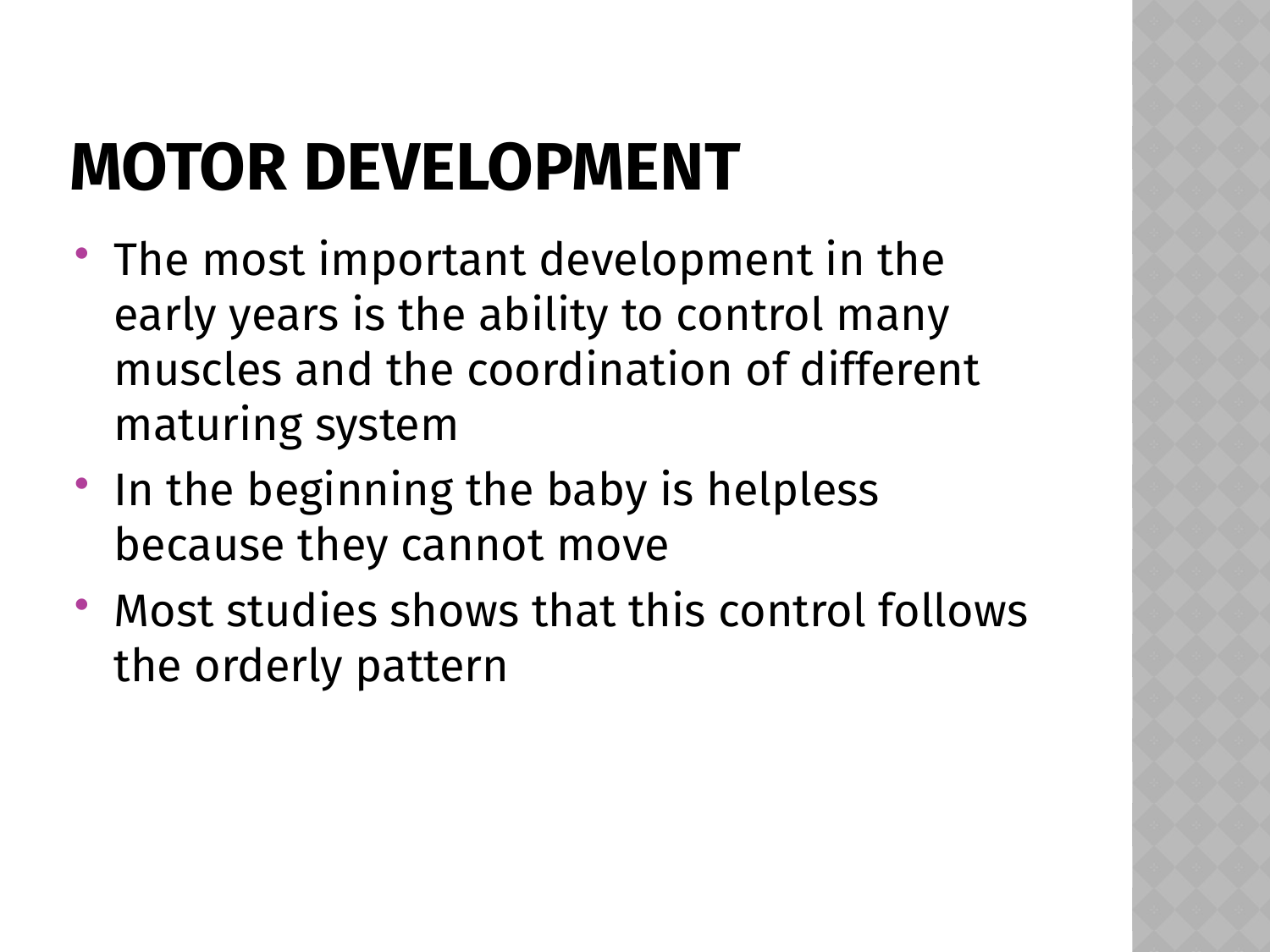

# Motor Development
The most important development in the early years is the ability to control many muscles and the coordination of different maturing system
In the beginning the baby is helpless because they cannot move
Most studies shows that this control follows the orderly pattern